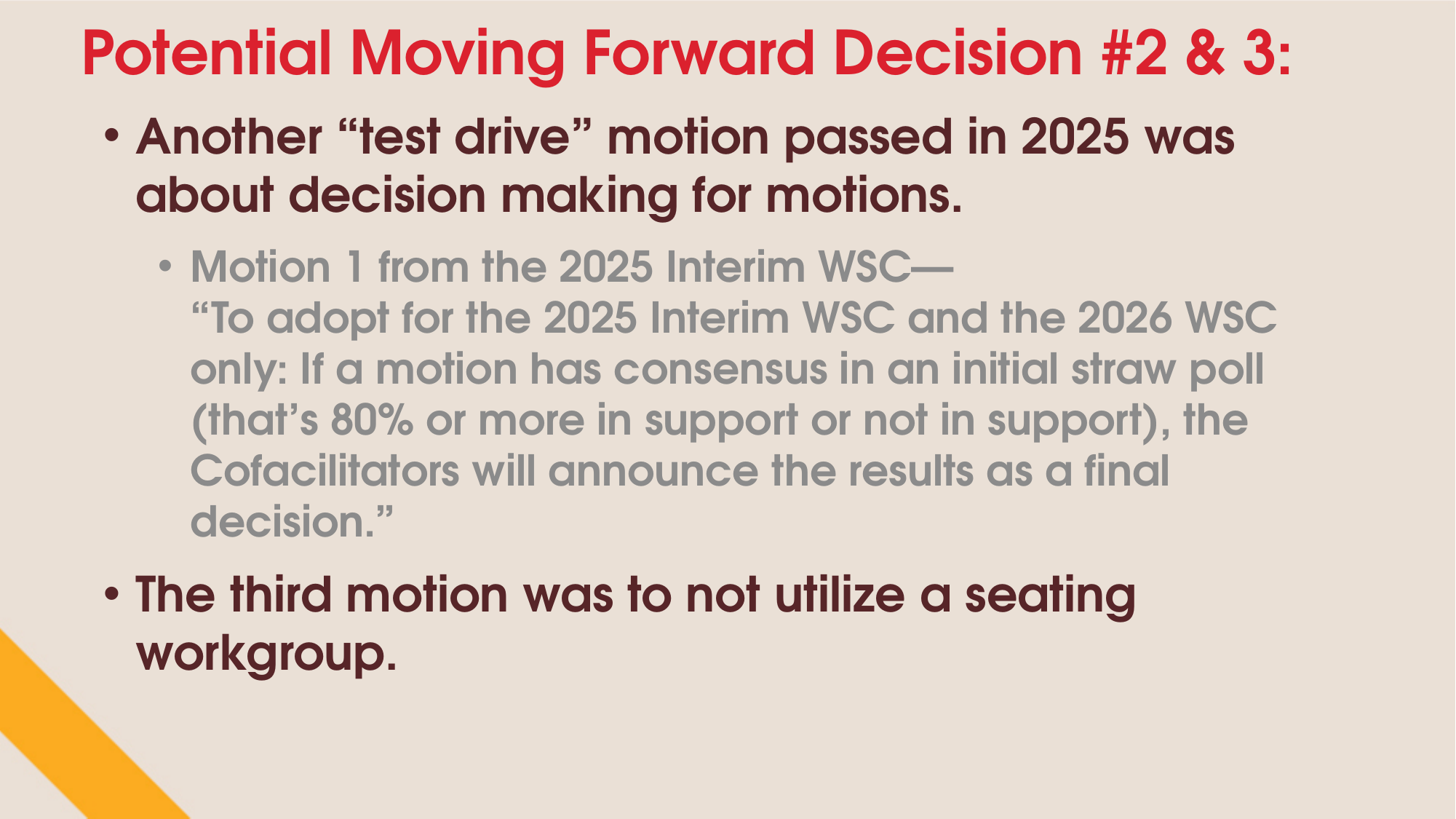

Potential Moving Forward Decision #2 & 3:
Another “test drive” motion passed in 2025 was about decision making for motions.
Motion 1 from the 2025 Interim WSC—
“To adopt for the 2025 Interim WSC and the 2026 WSC only: If a motion has consensus in an initial straw poll (that’s 80% or more in support or not in support), the Cofacilitators will announce the results as a final decision.”
The third motion was to not utilize a seating workgroup.